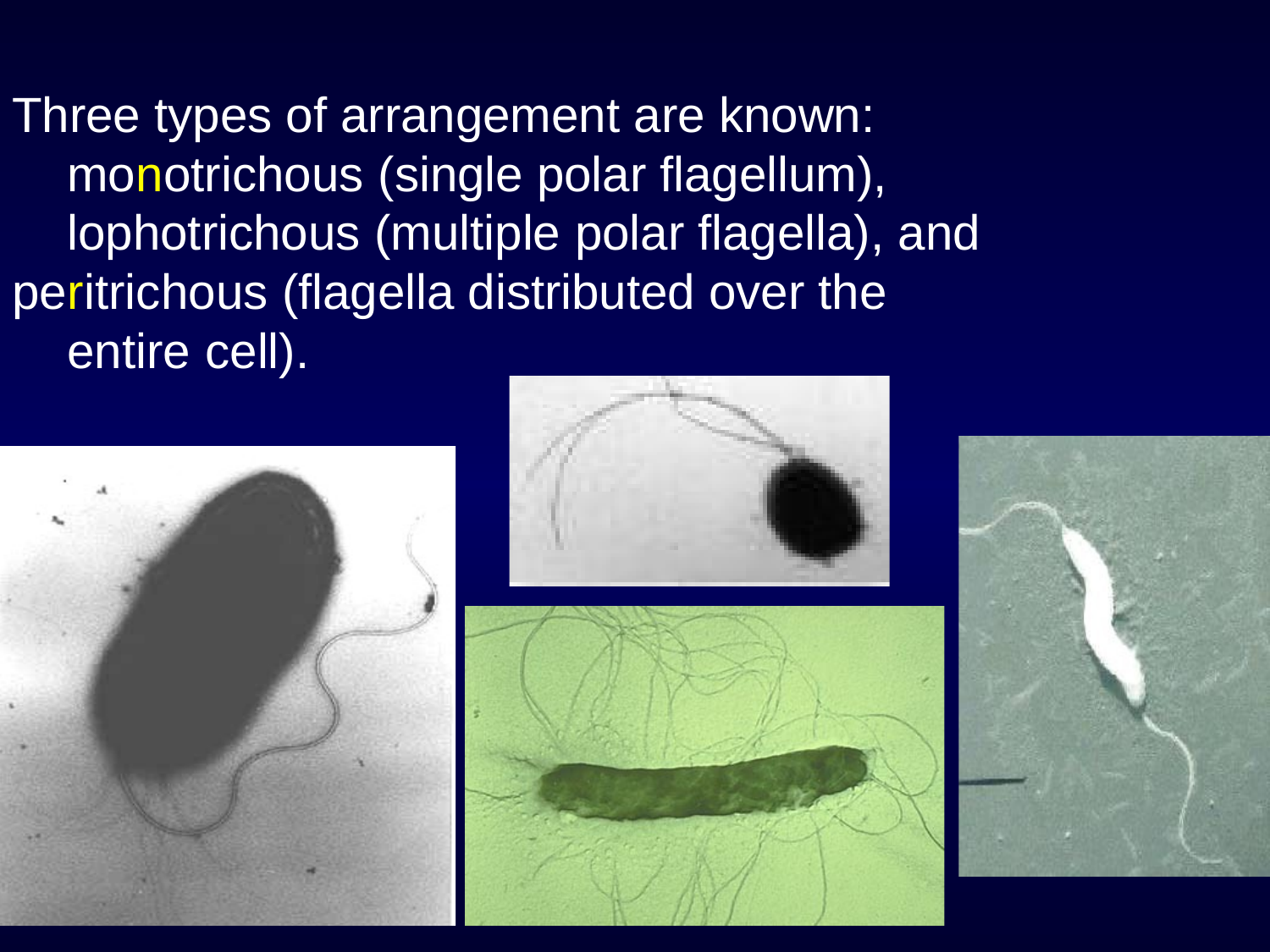

Three types of arrangement are known:  monotrichous (single polar flagellum),  lophotrichous (multiple polar flagella), and
peritrichous (flagella distributed over the entire cell).